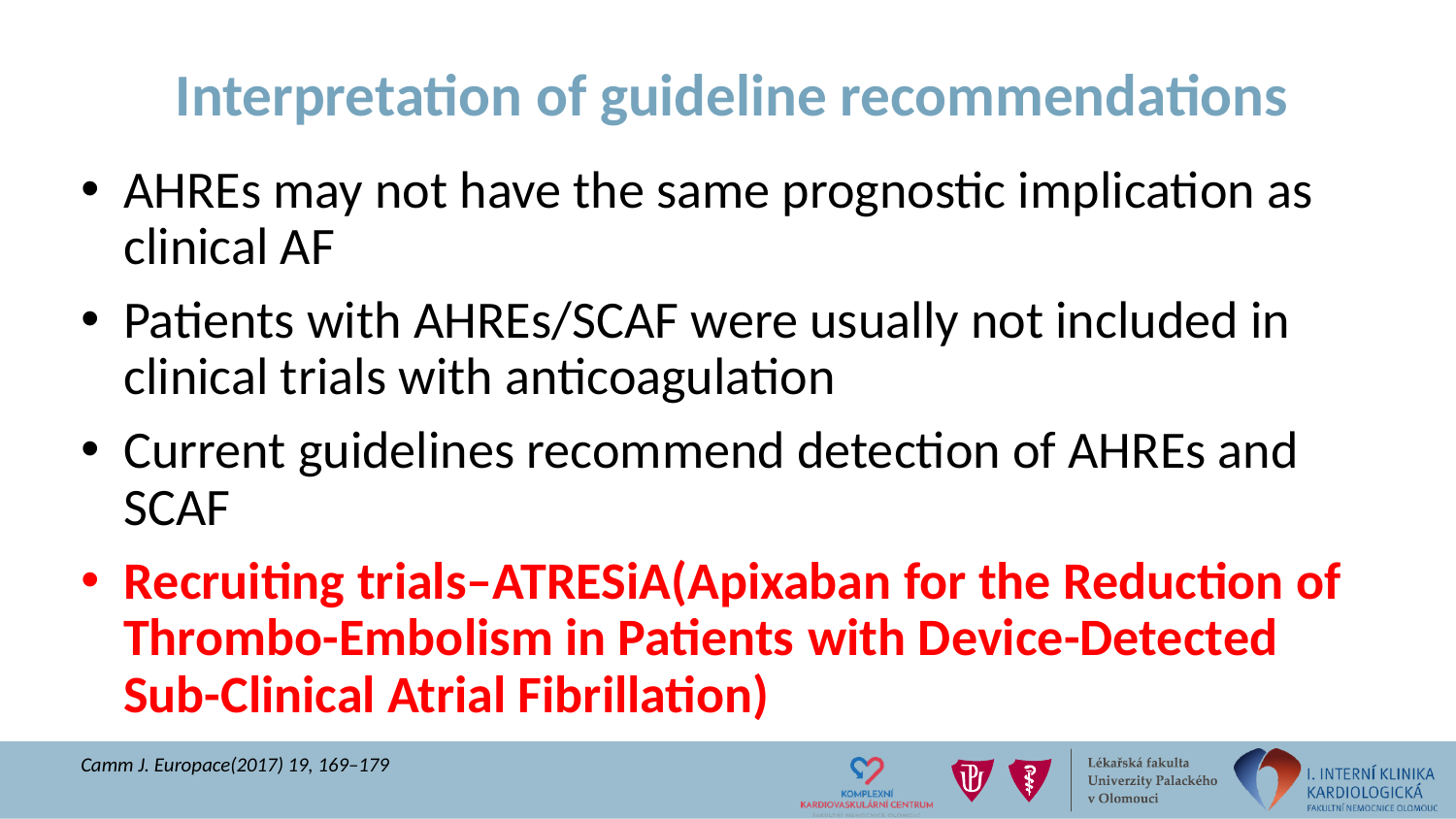

# Interpretation of guideline recommendations
AHREs may not have the same prognostic implication as clinical AF
Patients with AHREs/SCAF were usually not included in clinical trials with anticoagulation
Current guidelines recommend detection of AHREs and SCAF
Recruiting trials–ATRESiA(Apixaban for the Reduction of Thrombo-Embolism in Patients with Device-Detected Sub-Clinical Atrial Fibrillation)
Camm J. Europace(2017) 19, 169–179